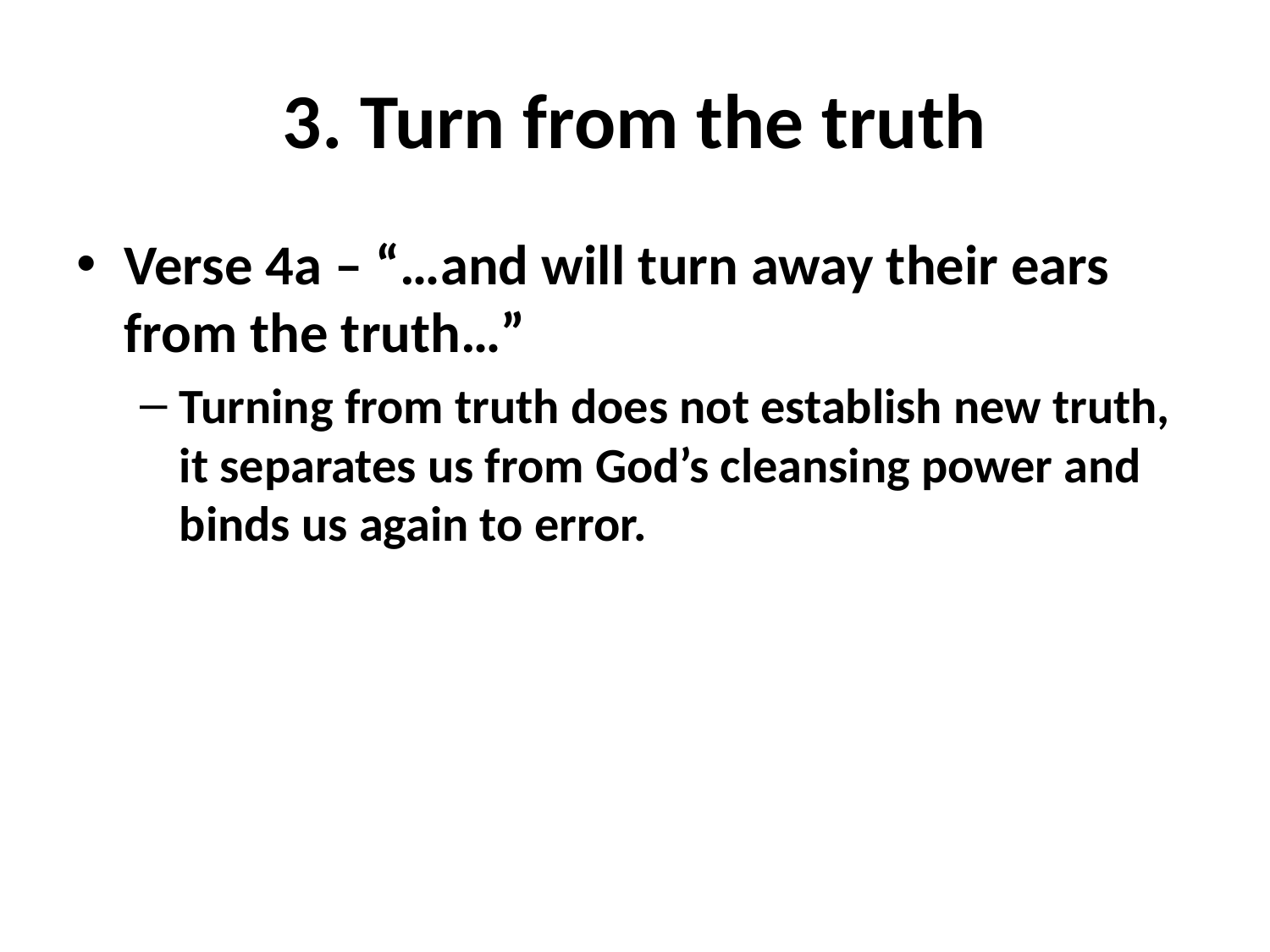

# 3. Turn from the truth
Verse 4a – “…and will turn away their ears from the truth…”
Turning from truth does not establish new truth, it separates us from God’s cleansing power and binds us again to error.